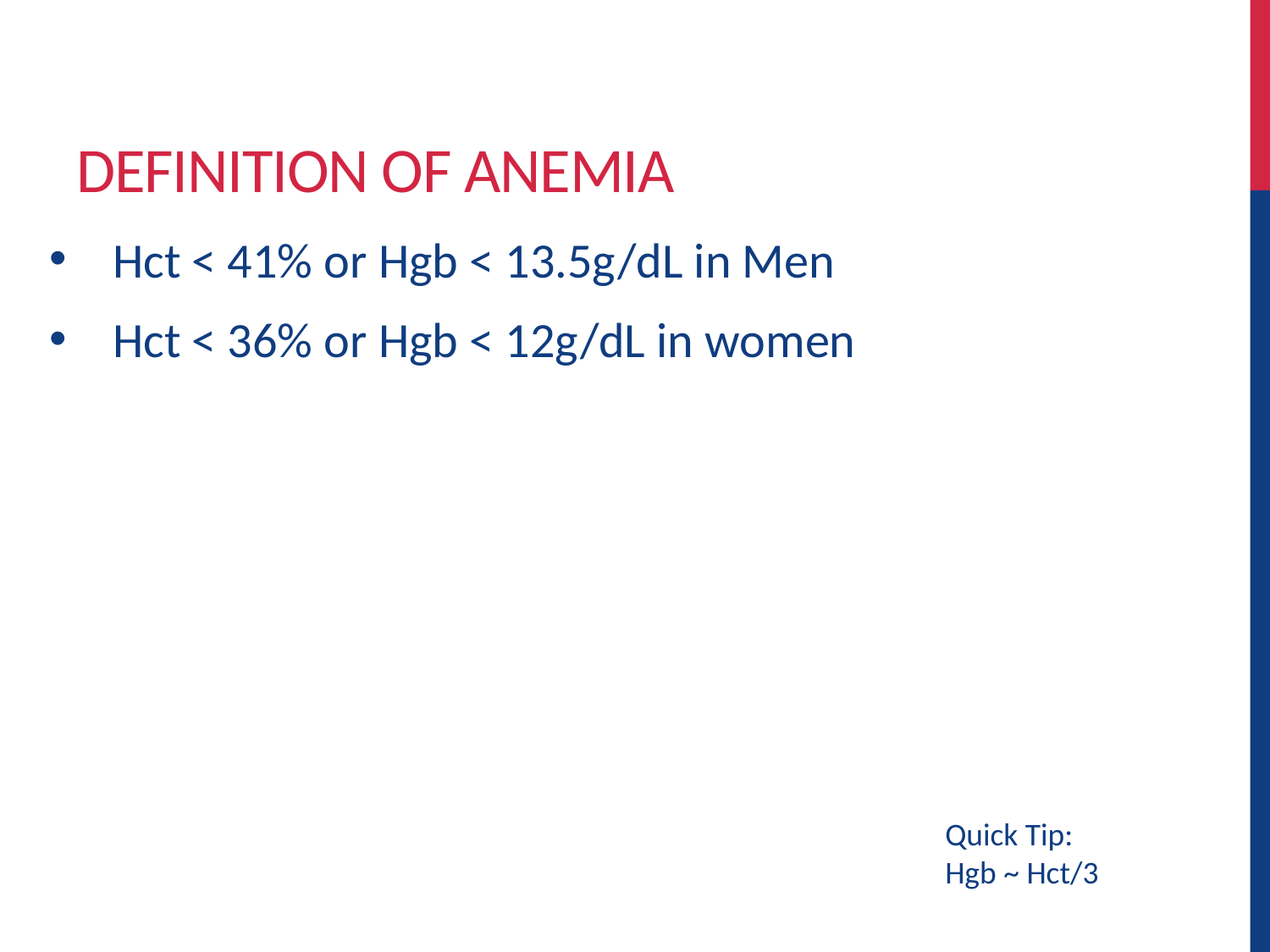

# Definition of Anemia
Hct < 41% or Hgb < 13.5g/dL in Men
Hct < 36% or Hgb < 12g/dL in women

Quick Tip:
Hgb ~ Hct/3